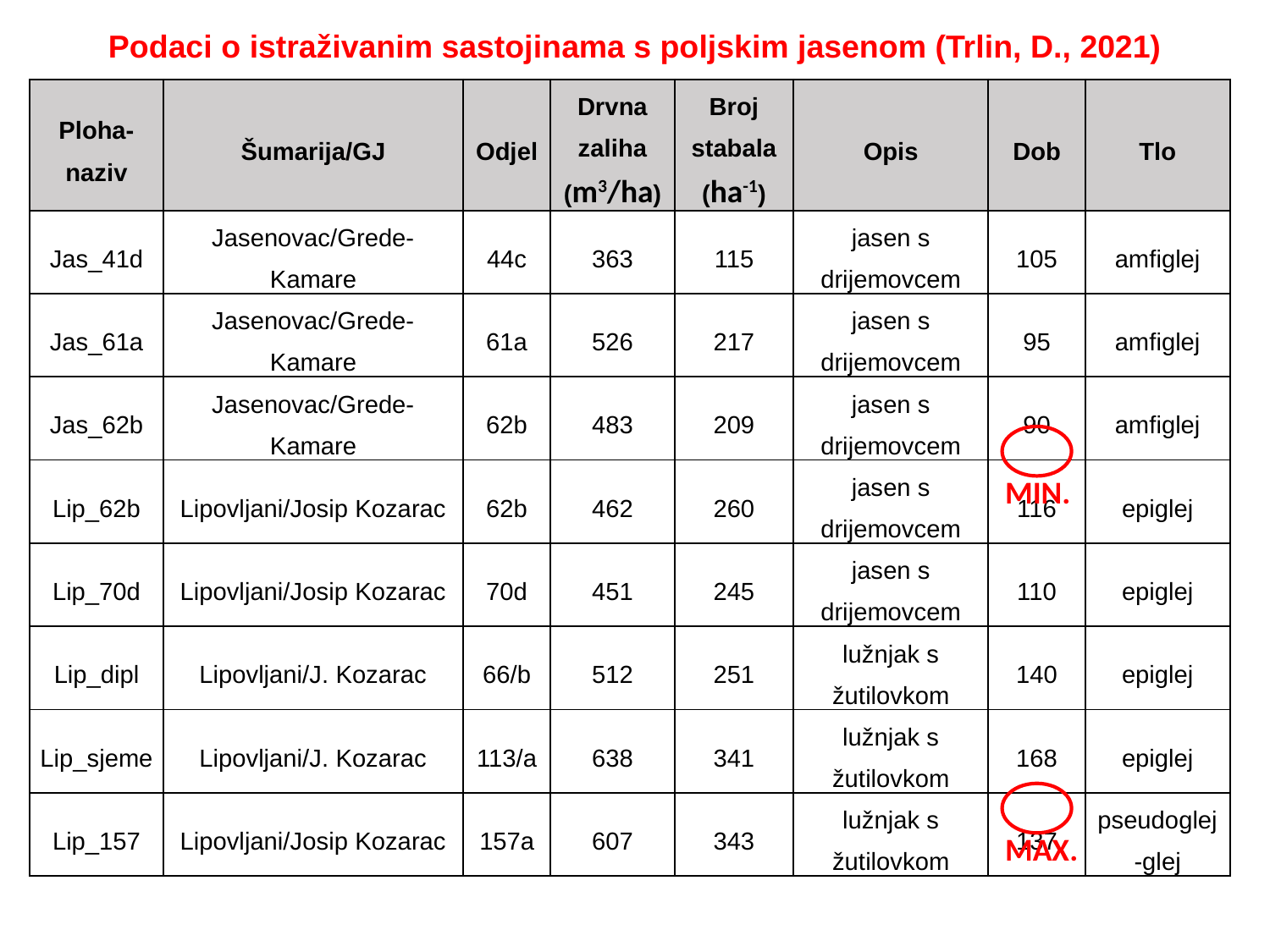

Podaci o istraživanim sastojinama s poljskim jasenom (Trlin, D., 2021)
| Ploha-naziv | Šumarija/GJ | Odjel | Drvna zaliha (m3/ha) | Broj stabala (ha-1) | Opis | Dob | Tlo |
| --- | --- | --- | --- | --- | --- | --- | --- |
| Jas\_41d | Jasenovac/Grede-Kamare | 44c | 363 | 115 | jasen s drijemovcem | 105 | amfiglej |
| Jas\_61a | Jasenovac/Grede-Kamare | 61a | 526 | 217 | jasen s drijemovcem | 95 | amfiglej |
| Jas\_62b | Jasenovac/Grede-Kamare | 62b | 483 | 209 | jasen s drijemovcem | 90 | amfiglej |
| Lip\_62b | Lipovljani/Josip Kozarac | 62b | 462 | 260 | jasen s drijemovcem | 116 | epiglej |
| Lip\_70d | Lipovljani/Josip Kozarac | 70d | 451 | 245 | jasen s drijemovcem | 110 | epiglej |
| Lip\_dipl | Lipovljani/J. Kozarac | 66/b | 512 | 251 | lužnjak s žutilovkom | 140 | epiglej |
| Lip\_sjeme | Lipovljani/J. Kozarac | 113/a | 638 | 341 | lužnjak s žutilovkom | 168 | epiglej |
| Lip\_157 | Lipovljani/Josip Kozarac | 157a | 607 | 343 | lužnjak s žutilovkom | 137 | pseudoglej-glej |

MIN.

MAX.